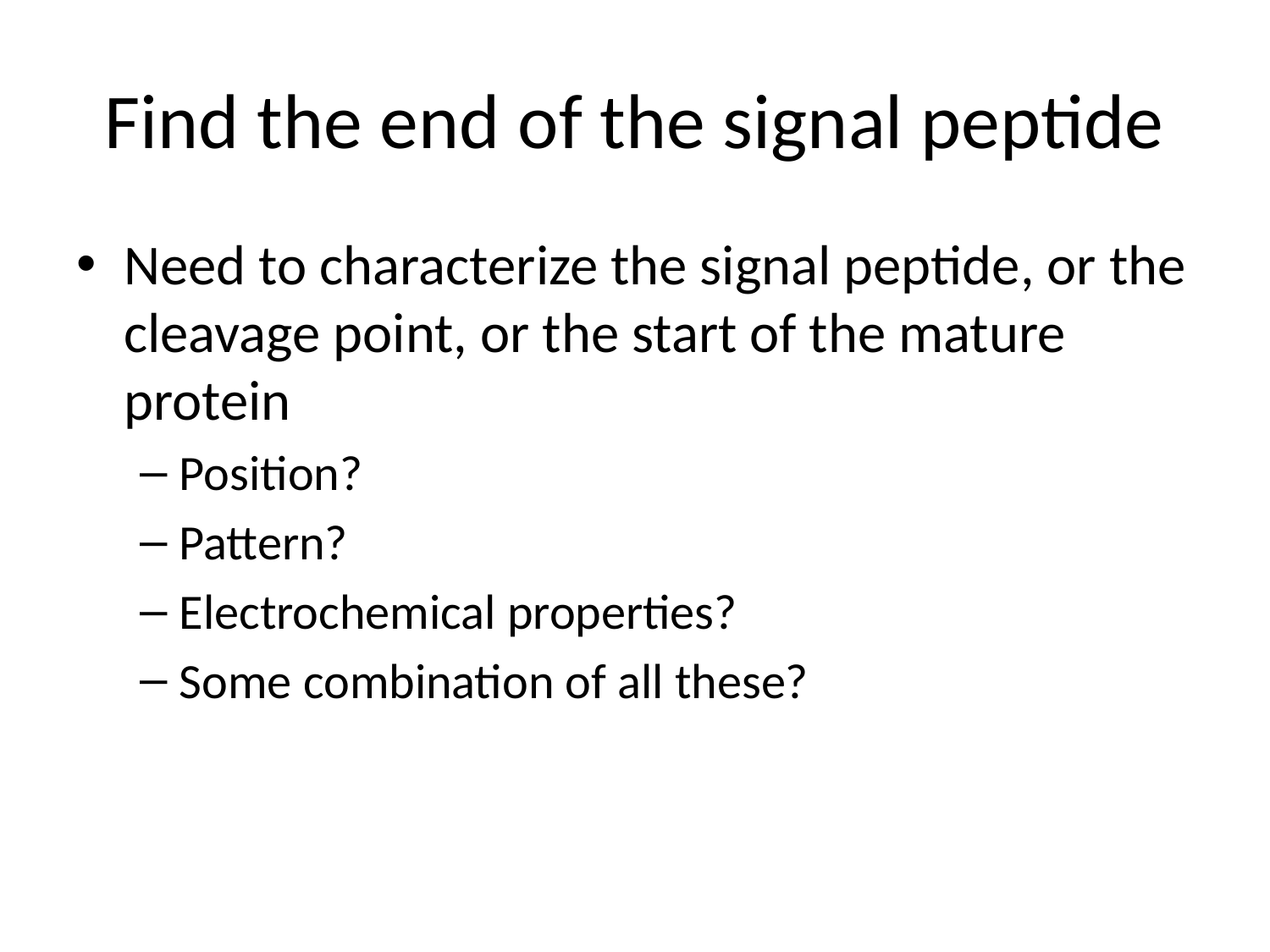

# Find the end of the signal peptide
Need to characterize the signal peptide, or the cleavage point, or the start of the mature protein
Position?
Pattern?
Electrochemical properties?
Some combination of all these?